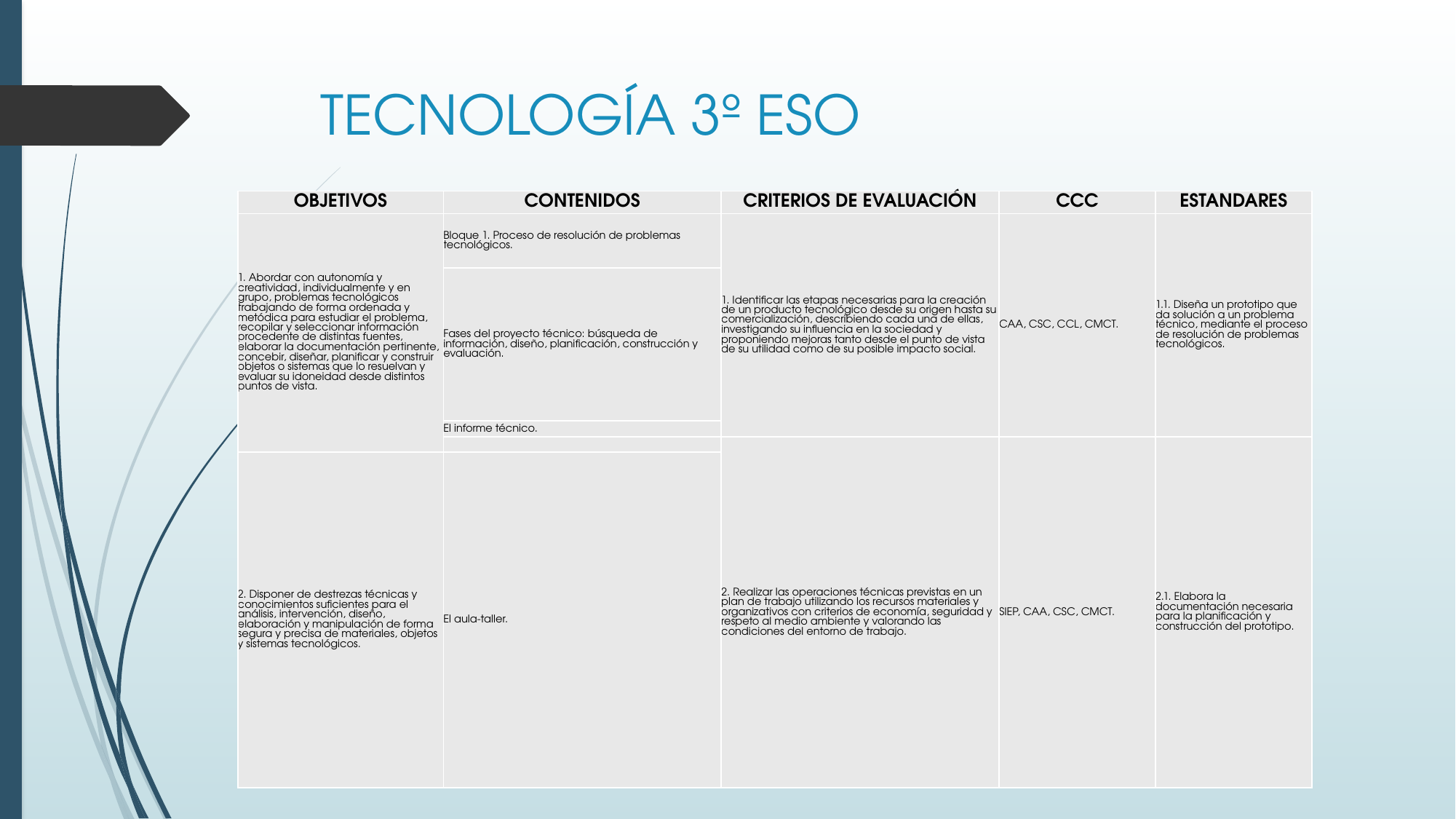

# TECNOLOGÍA 3º ESO
| OBJETIVOS | CONTENIDOS | CRITERIOS DE EVALUACIÓN | CCC | ESTANDARES |
| --- | --- | --- | --- | --- |
| 1. Abordar con autonomía y creatividad, individualmente y en grupo, problemas tecnológicos trabajando de forma ordenada y metódica para estudiar el problema, recopilar y seleccionar información procedente de distintas fuentes, elaborar la documentación pertinente, concebir, diseñar, planificar y construir objetos o sistemas que lo resuelvan y evaluar su idoneidad desde distintos puntos de vista. | Bloque 1. Proceso de resolución de problemas tecnológicos. | 1. Identificar las etapas necesarias para la creación de un producto tecnológico desde su origen hasta su comercialización, describiendo cada una de ellas, investigando su influencia en la sociedad y proponiendo mejoras tanto desde el punto de vista de su utilidad como de su posible impacto social. | CAA, CSC, CCL, CMCT. | 1.1. Diseña un prototipo que da solución a un problema técnico, mediante el proceso de resolución de problemas tecnológicos. |
|  | Fases del proyecto técnico: búsqueda de información, diseño, planificación, construcción y evaluación. |  |  |  |
|  | El informe técnico. |  |  |  |
|  |  | 2. Realizar las operaciones técnicas previstas en un plan de trabajo utilizando los recursos materiales y organizativos con criterios de economía, seguridad y respeto al medio ambiente y valorando las condiciones del entorno de trabajo. | SIEP, CAA, CSC, CMCT. | 2.1. Elabora la documentación necesaria para la planificación y construcción del prototipo. |
| 2. Disponer de destrezas técnicas y conocimientos suficientes para el análisis, intervención, diseño, elaboración y manipulación de forma segura y precisa de materiales, objetos y sistemas tecnológicos. | El aula-taller. |  |  |  |